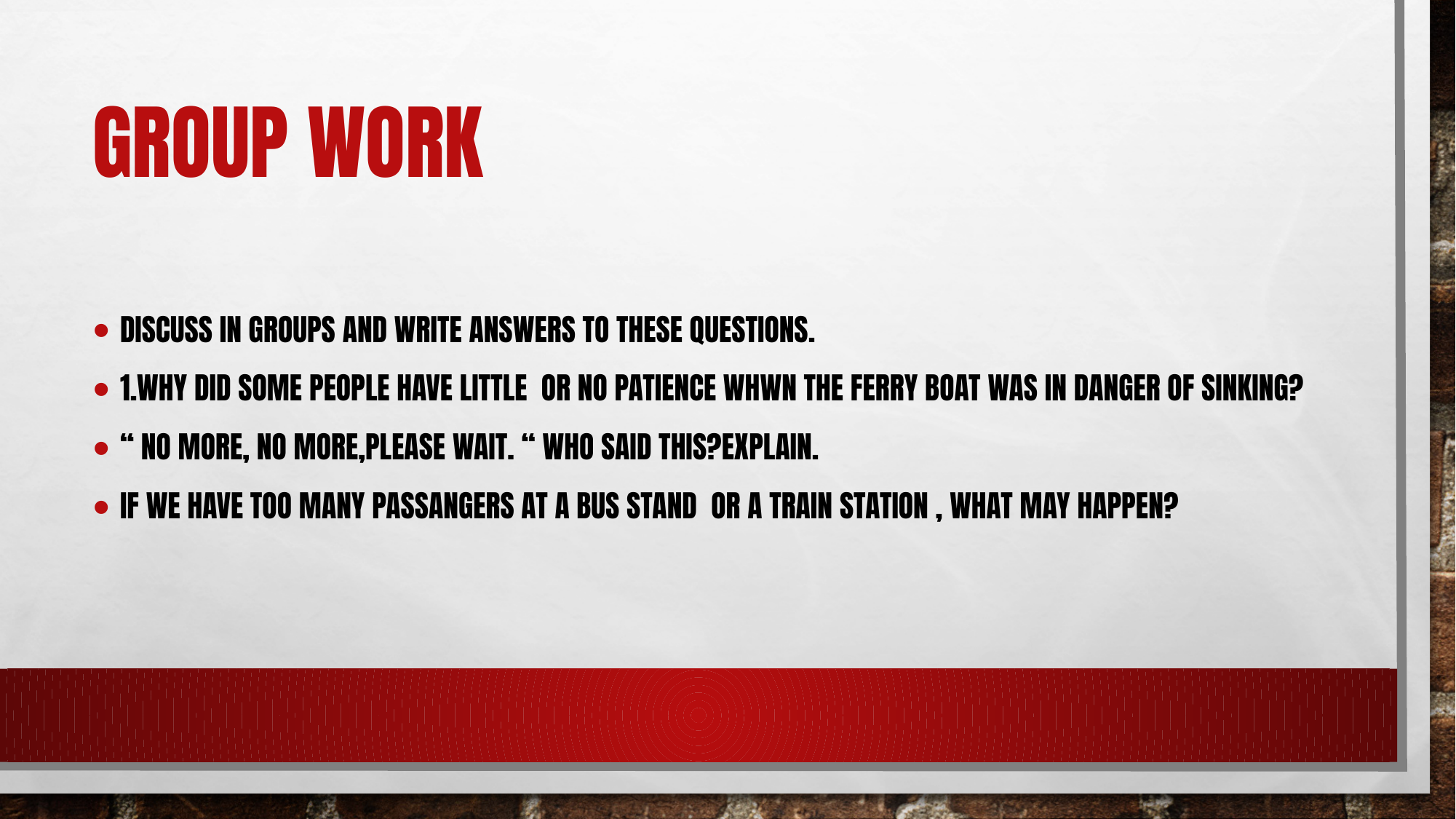

# Group work
Discuss in groups and write answers to these questions.
1.why did some people have little  or no patience whwn the ferry boat was in danger of sinking?
“ no more, no more,please wait. “ who said this?explain.
If we have too many passangers at a bus stand  or a train station , what may happen?